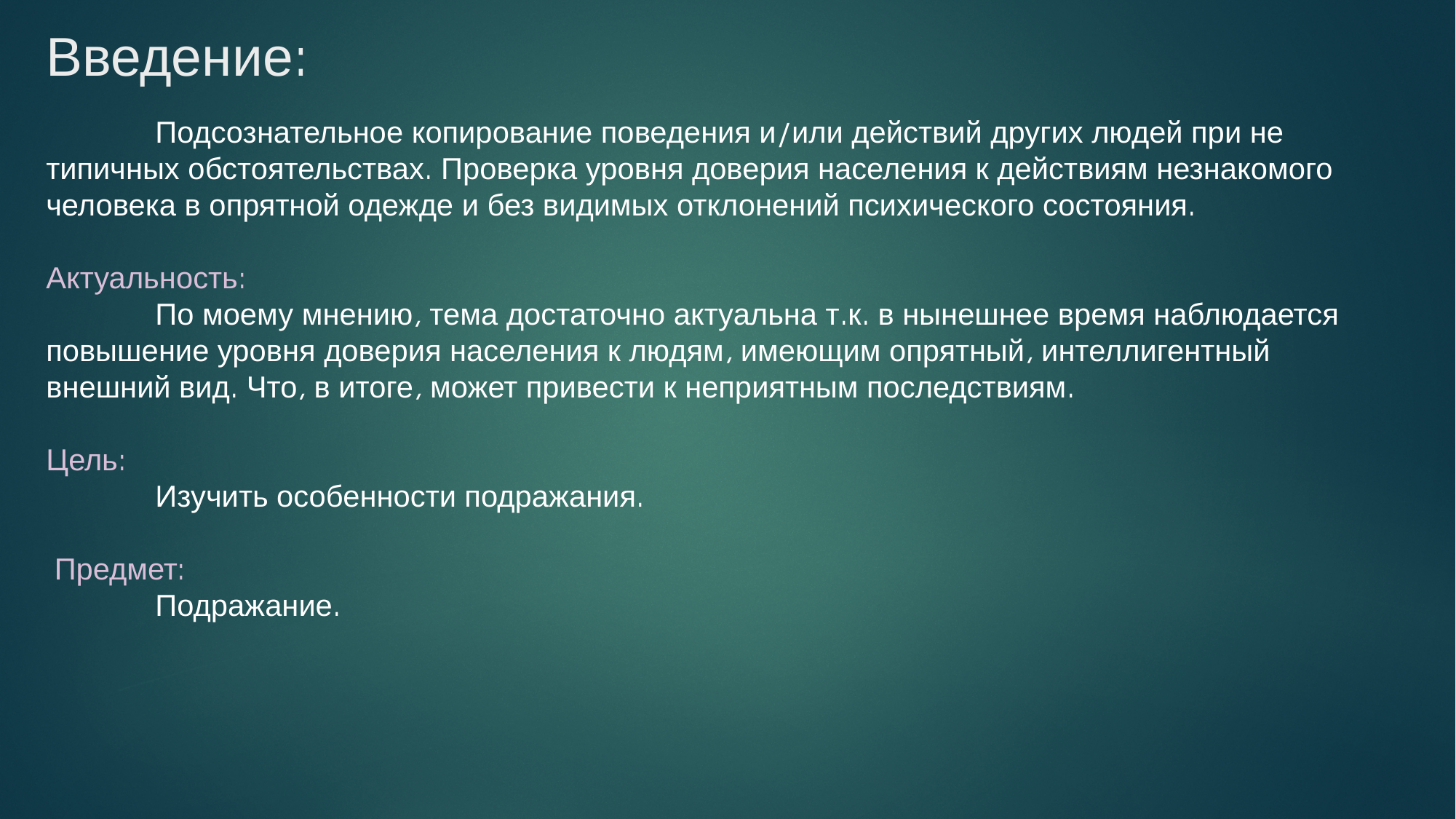

# Введение:
	Подсознательное копирование поведения и/или действий других людей при не типичных обстоятельствах. Проверка уровня доверия населения к действиям незнакомого человека в опрятной одежде и без видимых отклонений психического состояния.
Актуальность:
	По моему мнению, тема достаточно актуальна т.к. в нынешнее время наблюдается повышение уровня доверия населения к людям, имеющим опрятный, интеллигентный внешний вид. Что, в итоге, может привести к неприятным последствиям.
Цель:
	Изучить особенности подражания.
 Предмет:
	Подражание.